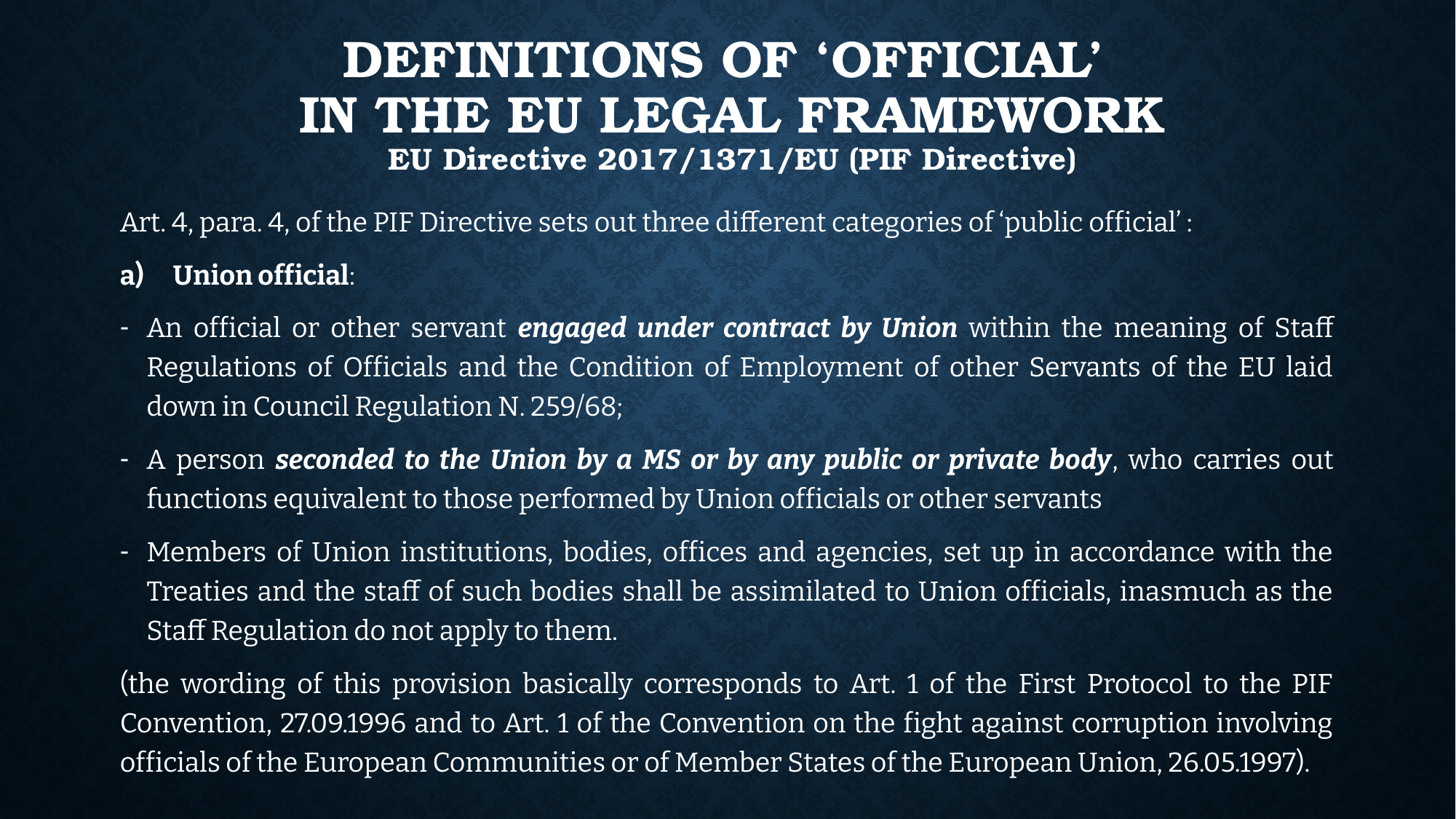

# Definitions of ‘official’ in the EU legal framework EU Directive 2017/1371/EU (PIF Directive)
Art. 4, para. 4, of the PIF Directive sets out three different categories of ‘public official’ :
Union official:
An official or other servant engaged under contract by Union within the meaning of Staff Regulations of Officials and the Condition of Employment of other Servants of the EU laid down in Council Regulation N. 259/68;
A person seconded to the Union by a MS or by any public or private body, who carries out functions equivalent to those performed by Union officials or other servants
Members of Union institutions, bodies, offices and agencies, set up in accordance with the Treaties and the staff of such bodies shall be assimilated to Union officials, inasmuch as the Staff Regulation do not apply to them.
(the wording of this provision basically corresponds to Art. 1 of the First Protocol to the PIF Convention, 27.09.1996 and to Art. 1 of the Convention on the fight against corruption involving officials of the European Communities or of Member States of the European Union, 26.05.1997).